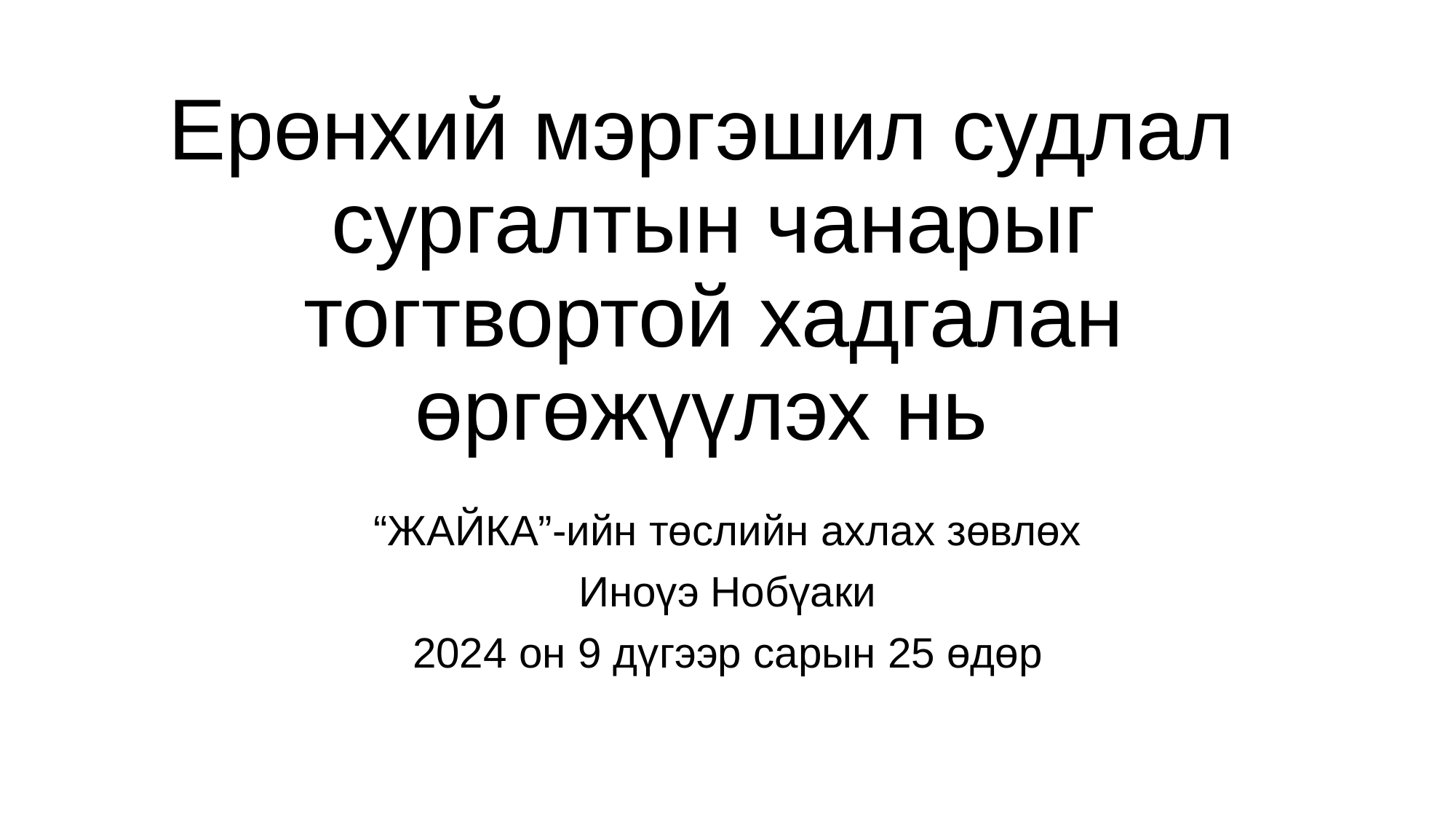

# Ерөнхий мэргэшил судлал  сургалтын чанарыг тогтвортой хадгалан өргөжүүлэх нь
“ЖАЙКА”-ийн төслийн ахлах зөвлөх
Иноүэ Нобүаки
2024 он 9 дүгээр сарын 25 өдөр